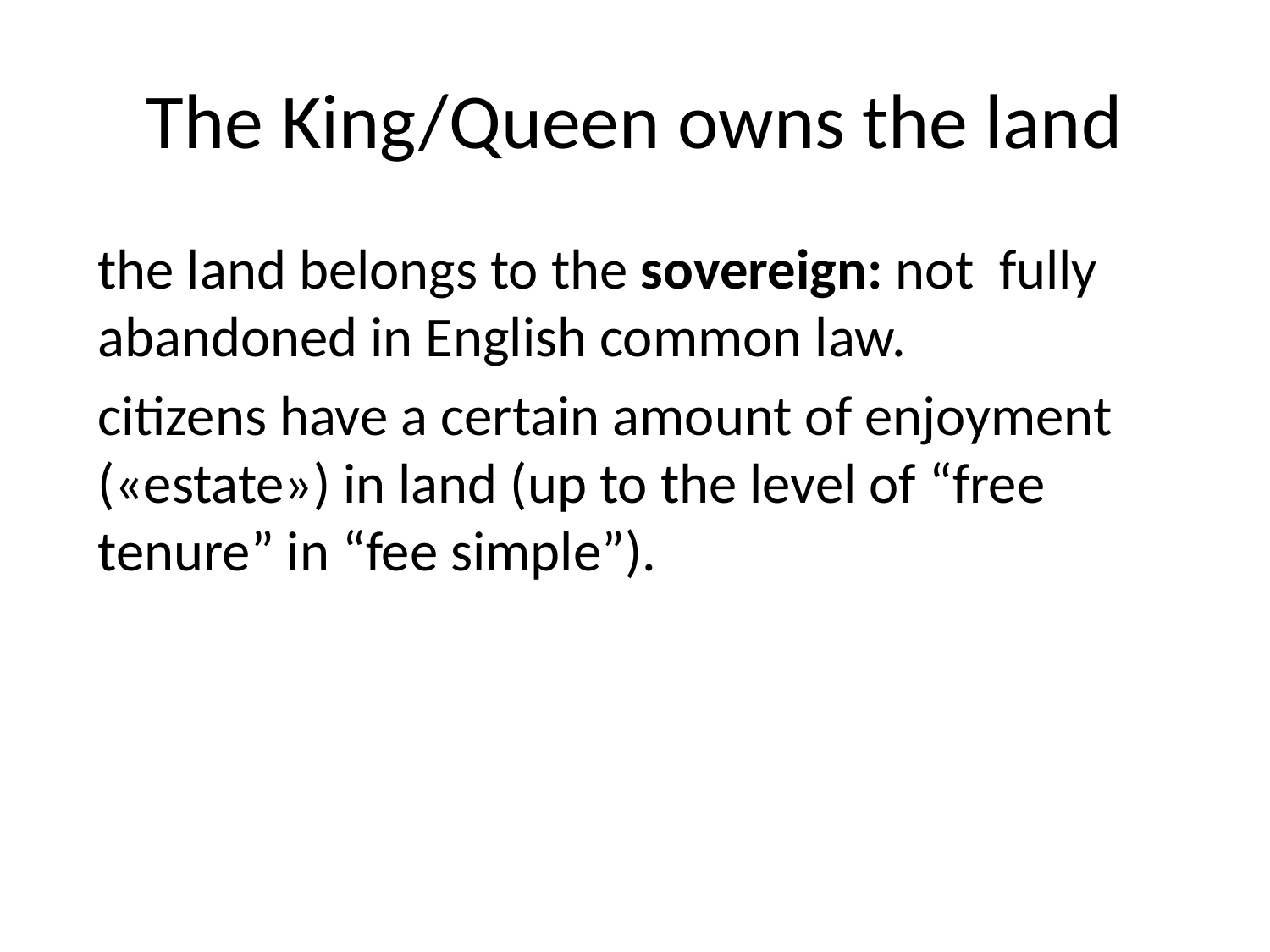

# The King/Queen owns the land
the land belongs to the sovereign: not  fully abandoned in English common law.
citizens have a certain amount of enjoyment («estate») in land (up to the level of “free tenure” in “fee simple”).